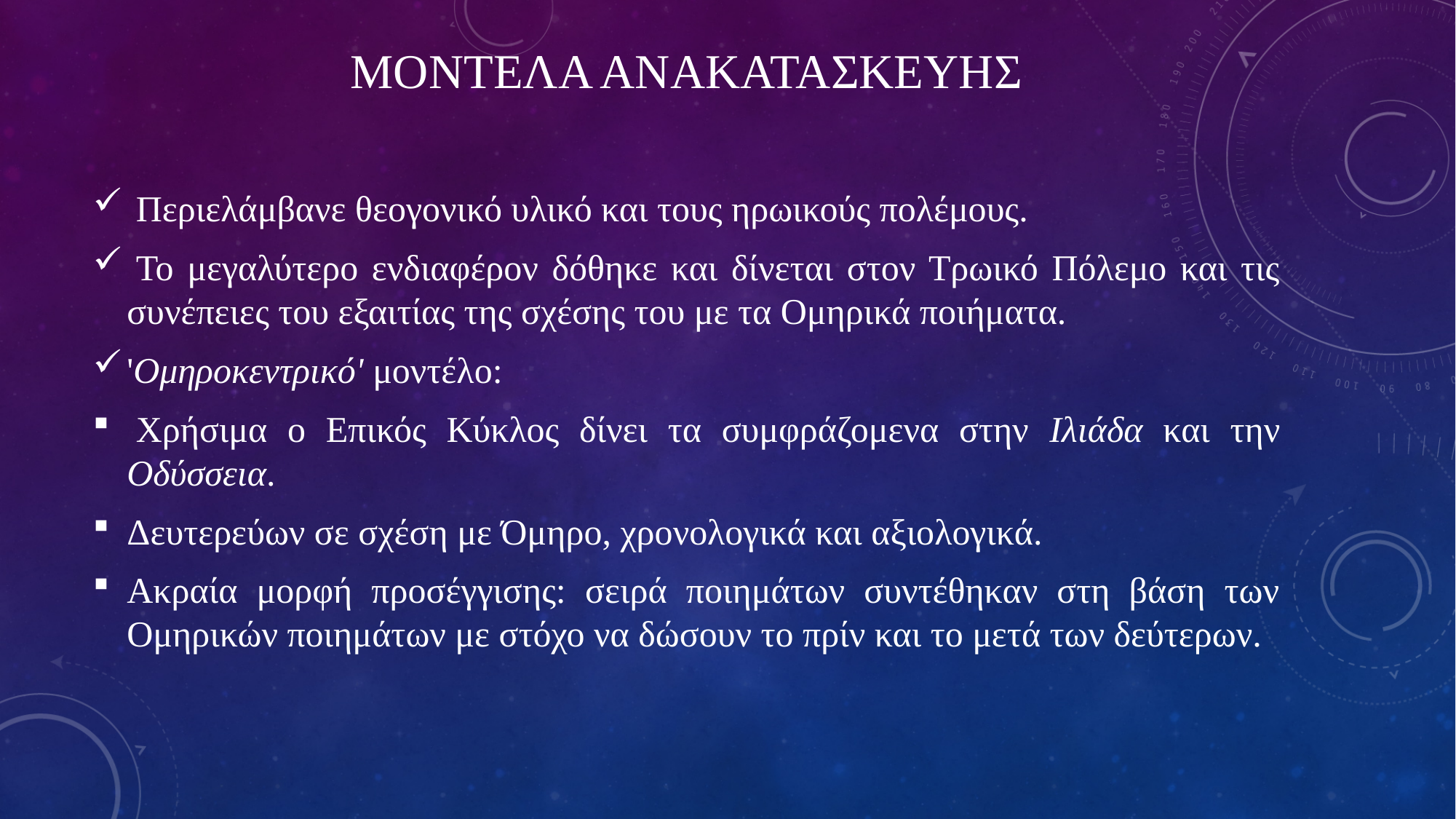

# ΜΟΝΤΕΛΑ ΑΝΑΚΑΤΑΣΚΕΥΗΣ
 Περιελάμβανε θεογονικό υλικό και τους ηρωικούς πολέμους.
 Το μεγαλύτερο ενδιαφέρον δόθηκε και δίνεται στον Τρωικό Πόλεμο και τις συνέπειες του εξαιτίας της σχέσης του με τα Ομηρικά ποιήματα.
'Ομηροκεντρικό' μοντέλο:
 Χρήσιμα ο Επικός Κύκλος δίνει τα συμφράζομενα στην Ιλιάδα και την Οδύσσεια.
Δευτερεύων σε σχέση με Όμηρο, χρονολογικά και αξιολογικά.
Ακραία μορφή προσέγγισης: σειρά ποιημάτων συντέθηκαν στη βάση των Ομηρικών ποιημάτων με στόχο να δώσουν το πρίν και το μετά των δεύτερων.